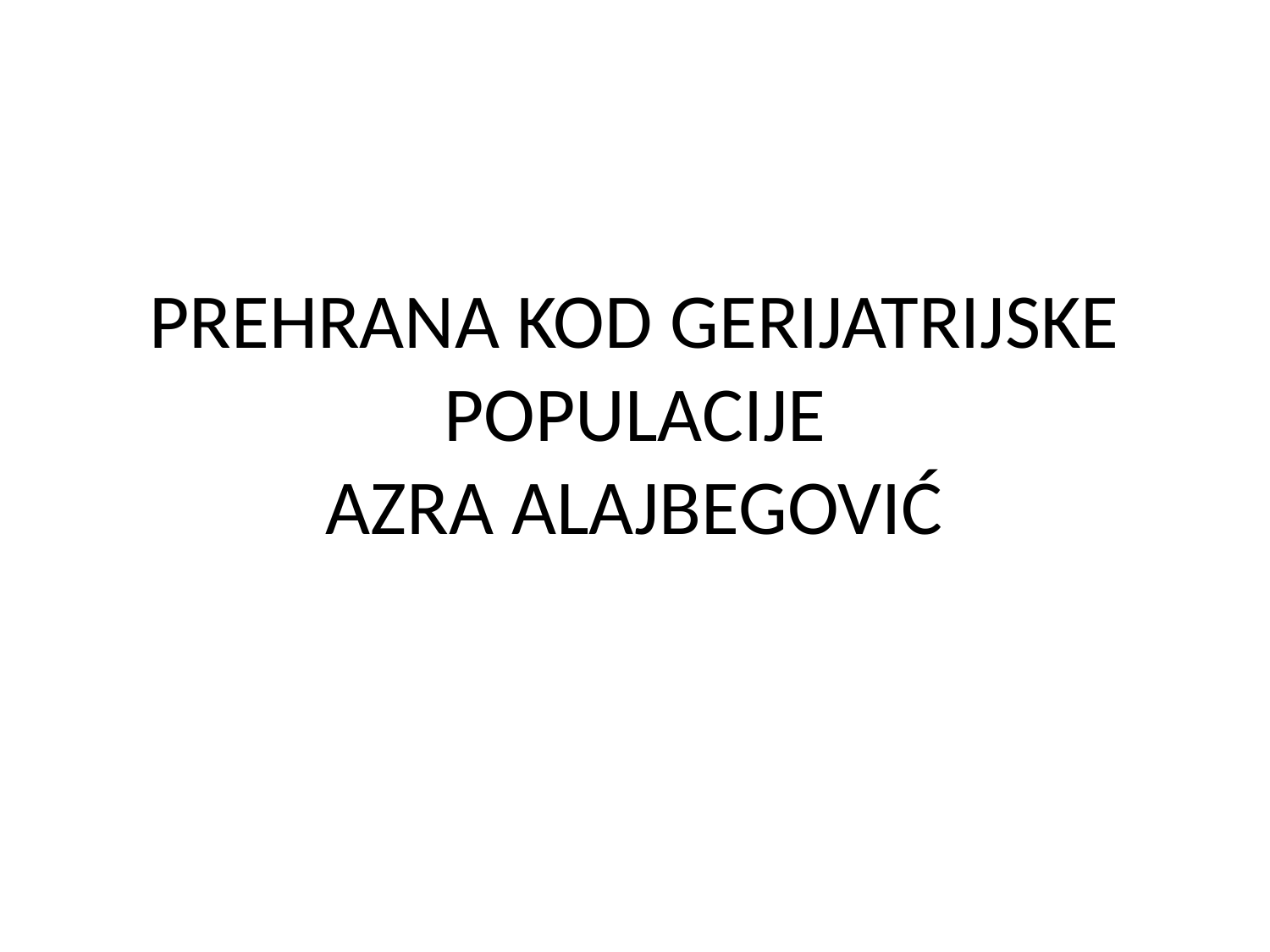

# PREHRANA KOD GERIJATRIJSKE POPULACIJE AZRA ALAJBEGOVIĆ